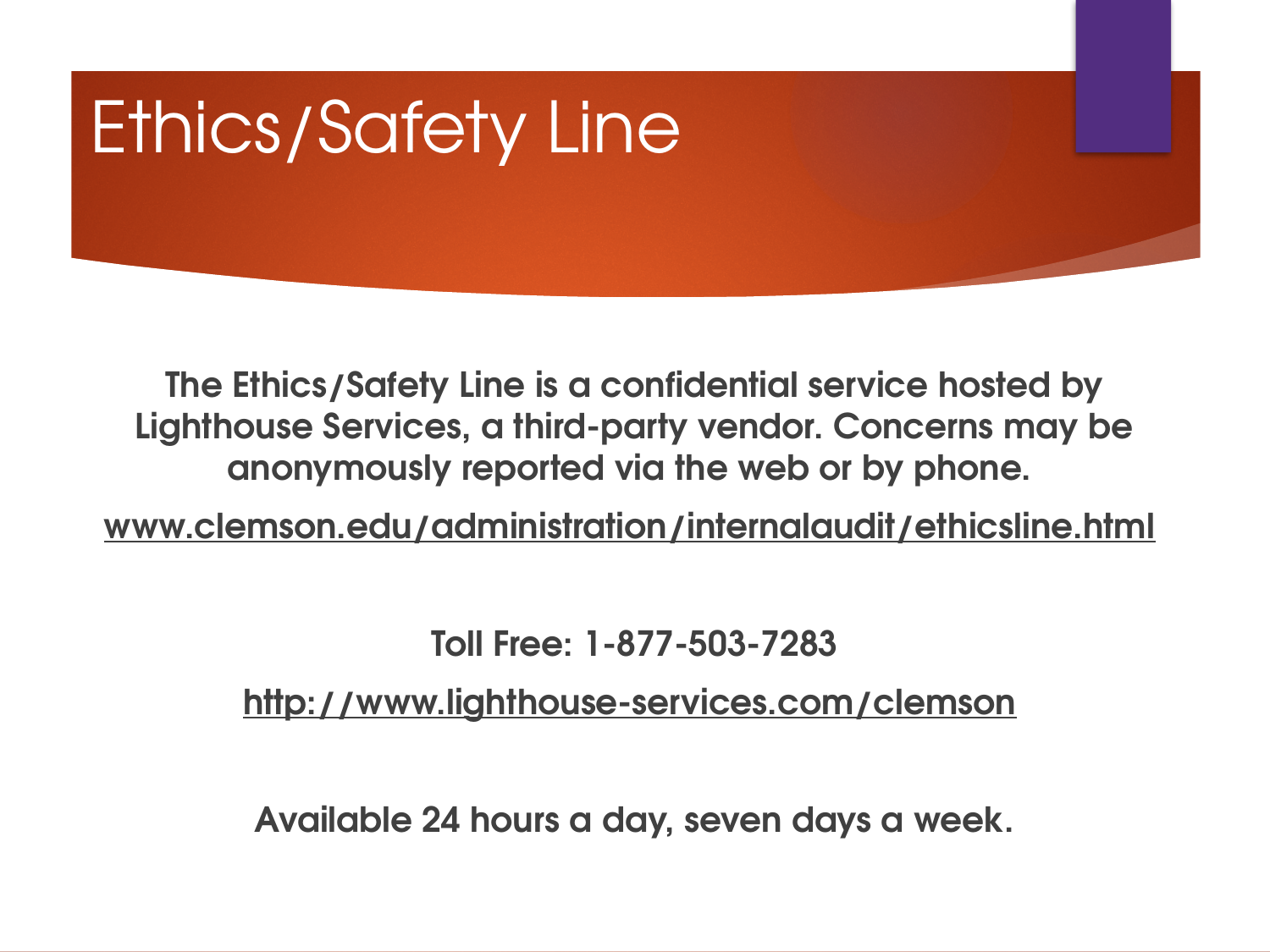

# Ethics/Safety Line
The Ethics/Safety Line is a confidential service hosted by Lighthouse Services, a third-party vendor. Concerns may be anonymously reported via the web or by phone.
www.clemson.edu/administration/internalaudit/ethicsline.html

Toll Free: 1-877-503-7283
http://www.lighthouse-services.com/clemson

Available 24 hours a day, seven days a week.